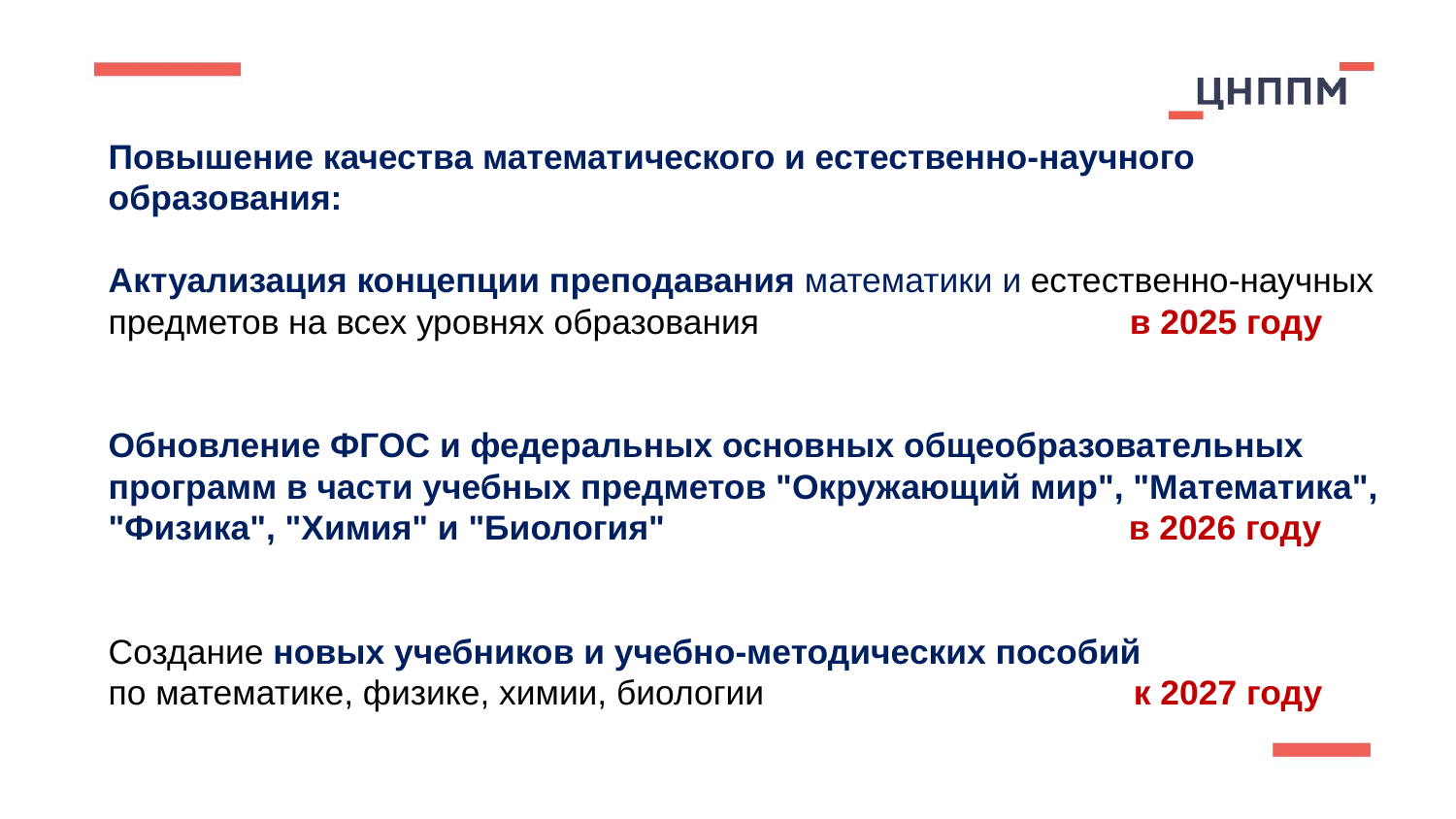

Повышение качества математического и естественно-научного образования:

Актуализация концепции преподавания математики и естественно-научных предметов на всех уровнях образования 	                               в 2025 году

Обновление ФГОС и федеральных основных общеобразовательных программ в части учебных предметов "Окружающий мир", "Математика", "Физика", "Химия" и "Биология"                                                 в 2026 году

Создание новых учебников и учебно-методических пособий
по математике, физике, химии, биологии                                       к 2027 году